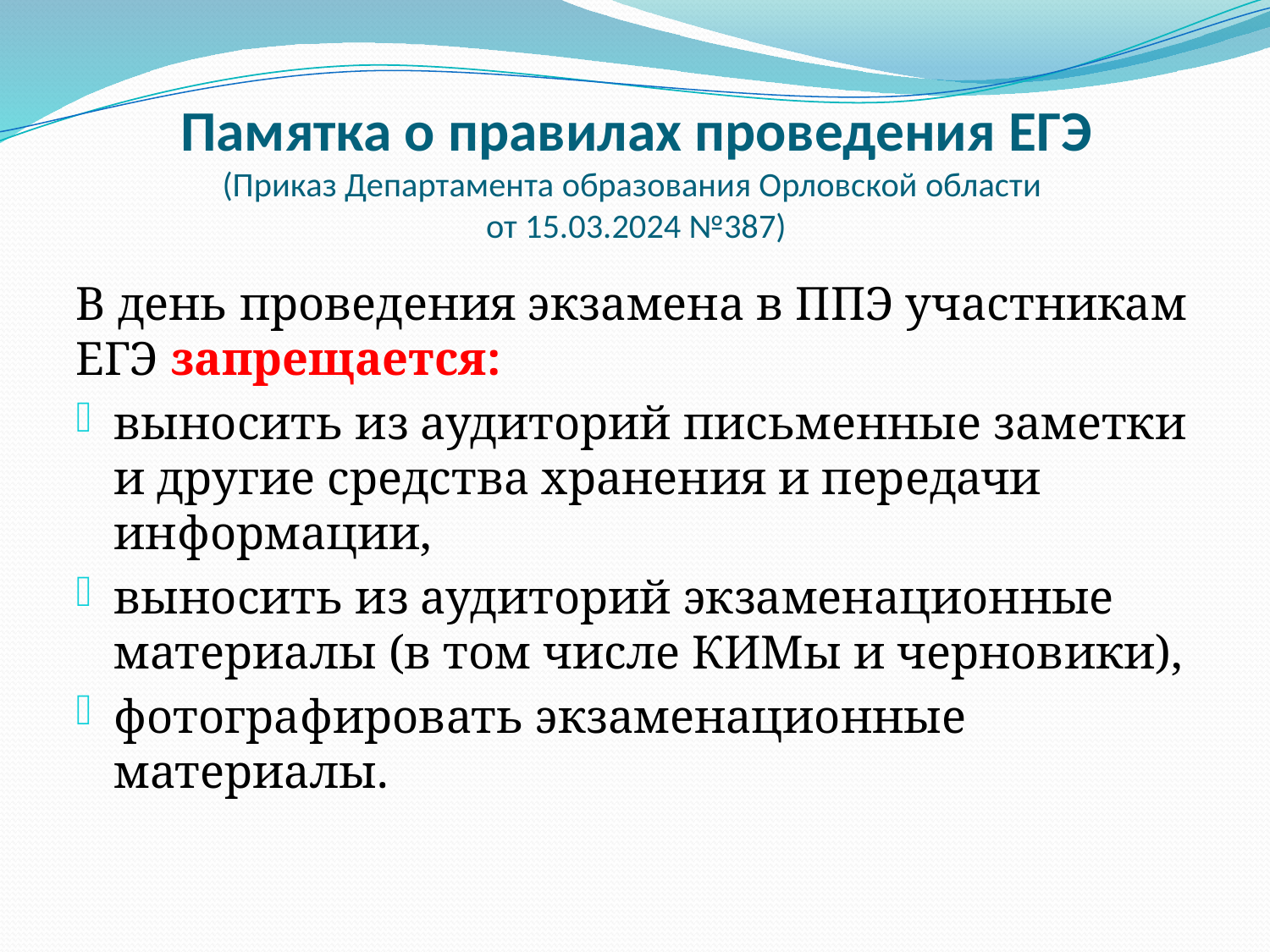

# Памятка о правилах проведения ЕГЭ (Приказ Департамента образования Орловской области от 15.03.2024 №387)
В день проведения экзамена в ППЭ участникам ЕГЭ запрещается:
выносить из аудиторий письменные заметки и другие средства хранения и передачи информации,
выносить из аудиторий экзаменационные материалы (в том числе КИМы и черновики),
фотографировать экзаменационные материалы.